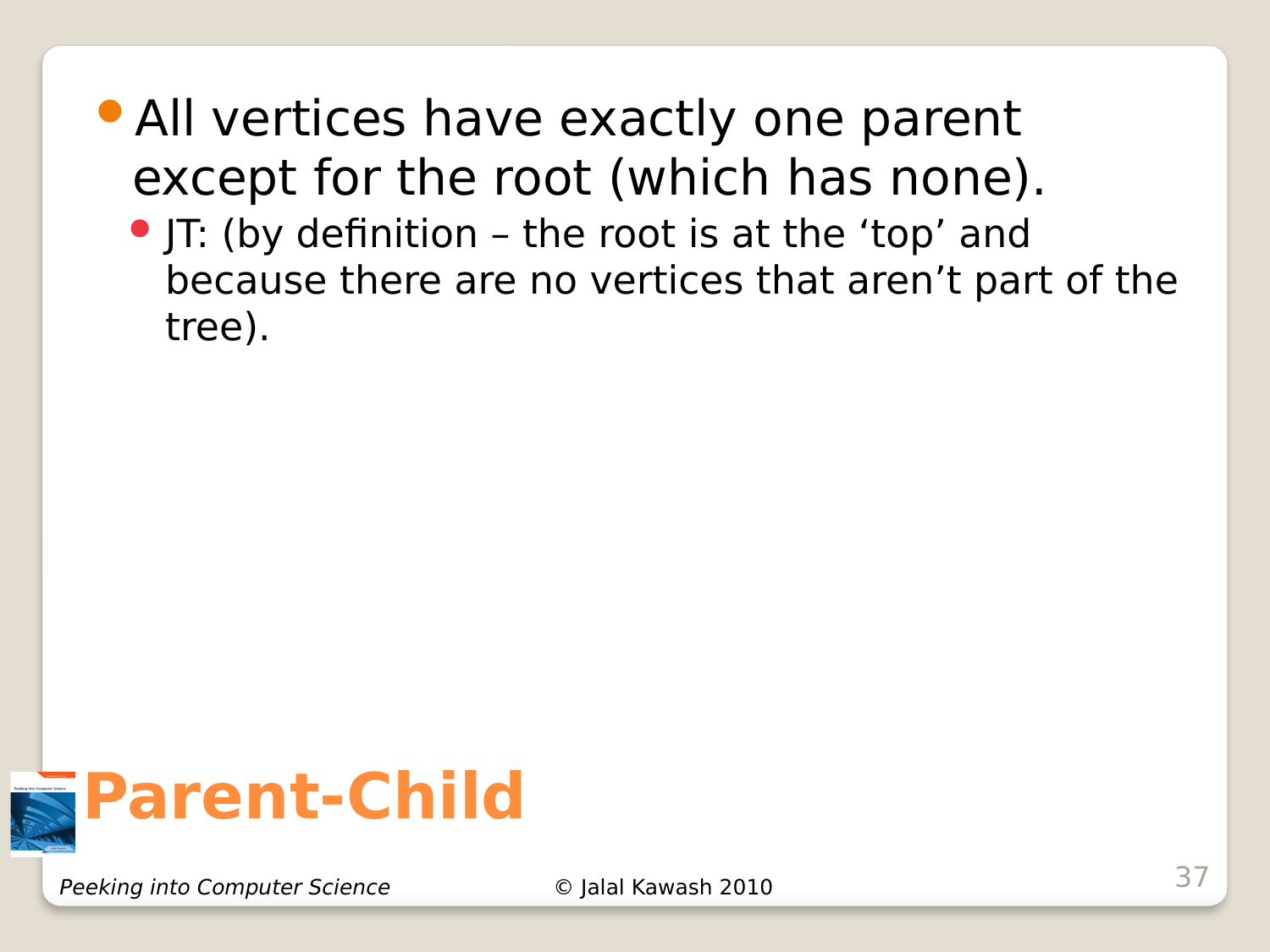

All vertices have exactly one parent except for the root (which has none).
JT: (by definition – the root is at the ‘top’ and because there are no vertices that aren’t part of the tree).

# Parent-Child
37